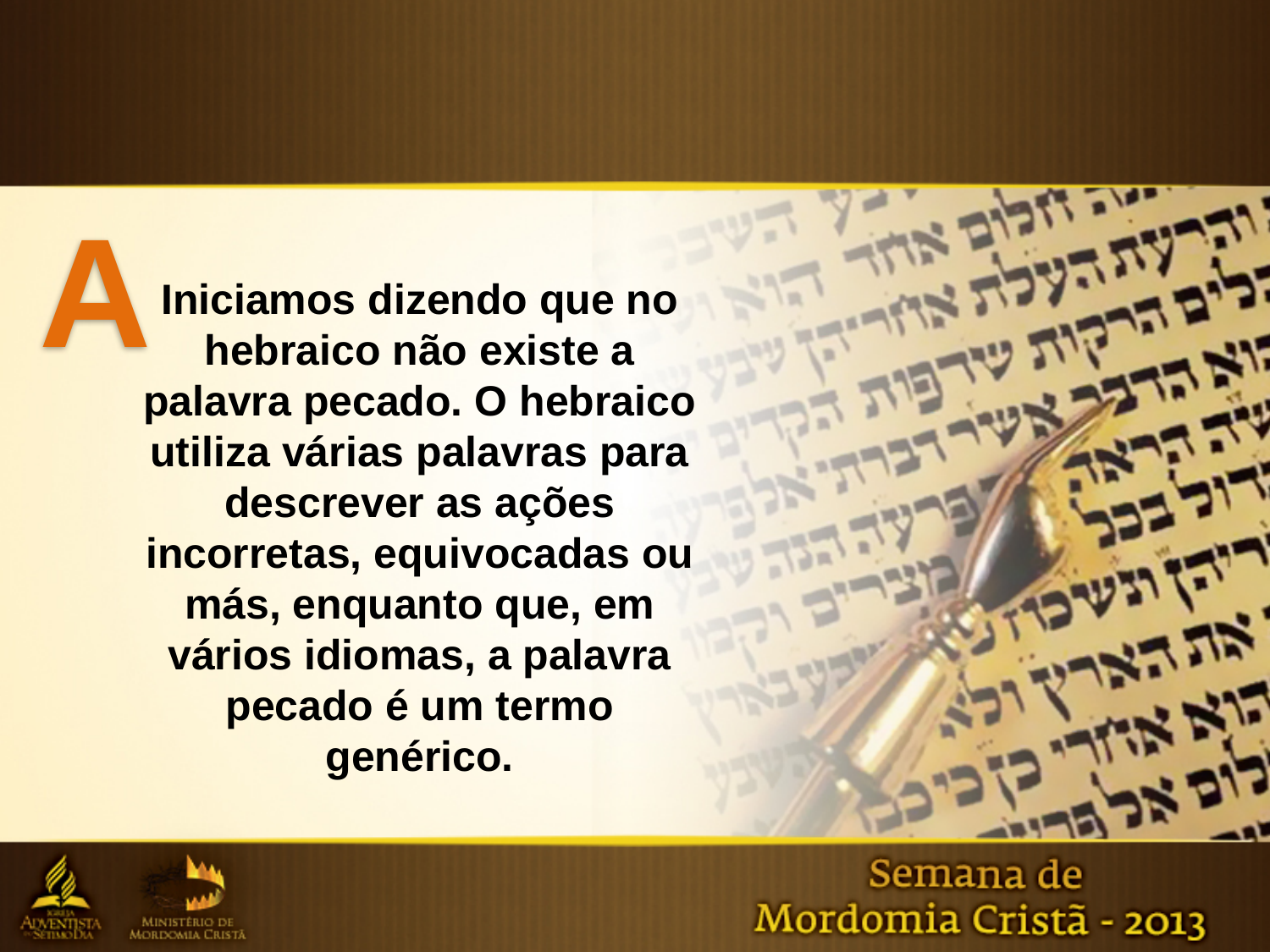

A
Iniciamos dizendo que no hebraico não existe a palavra pecado. O hebraico utiliza várias palavras para descrever as ações incorretas, equivocadas ou más, enquanto que, em vários idiomas, a palavra pecado é um termo genérico.